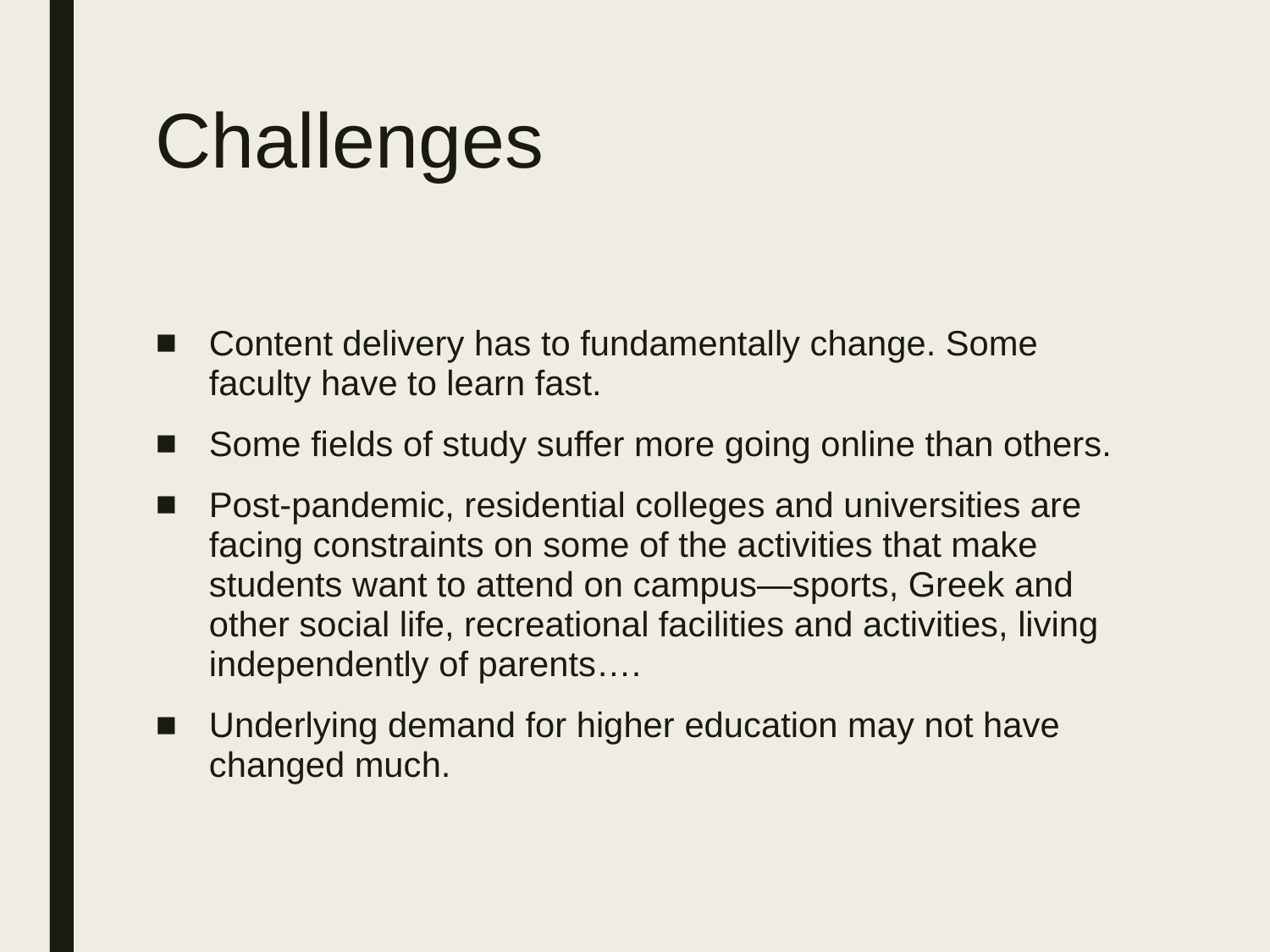

# Challenges
Content delivery has to fundamentally change. Some faculty have to learn fast.
Some fields of study suffer more going online than others.
Post-pandemic, residential colleges and universities are facing constraints on some of the activities that make students want to attend on campus—sports, Greek and other social life, recreational facilities and activities, living independently of parents….
Underlying demand for higher education may not have changed much.